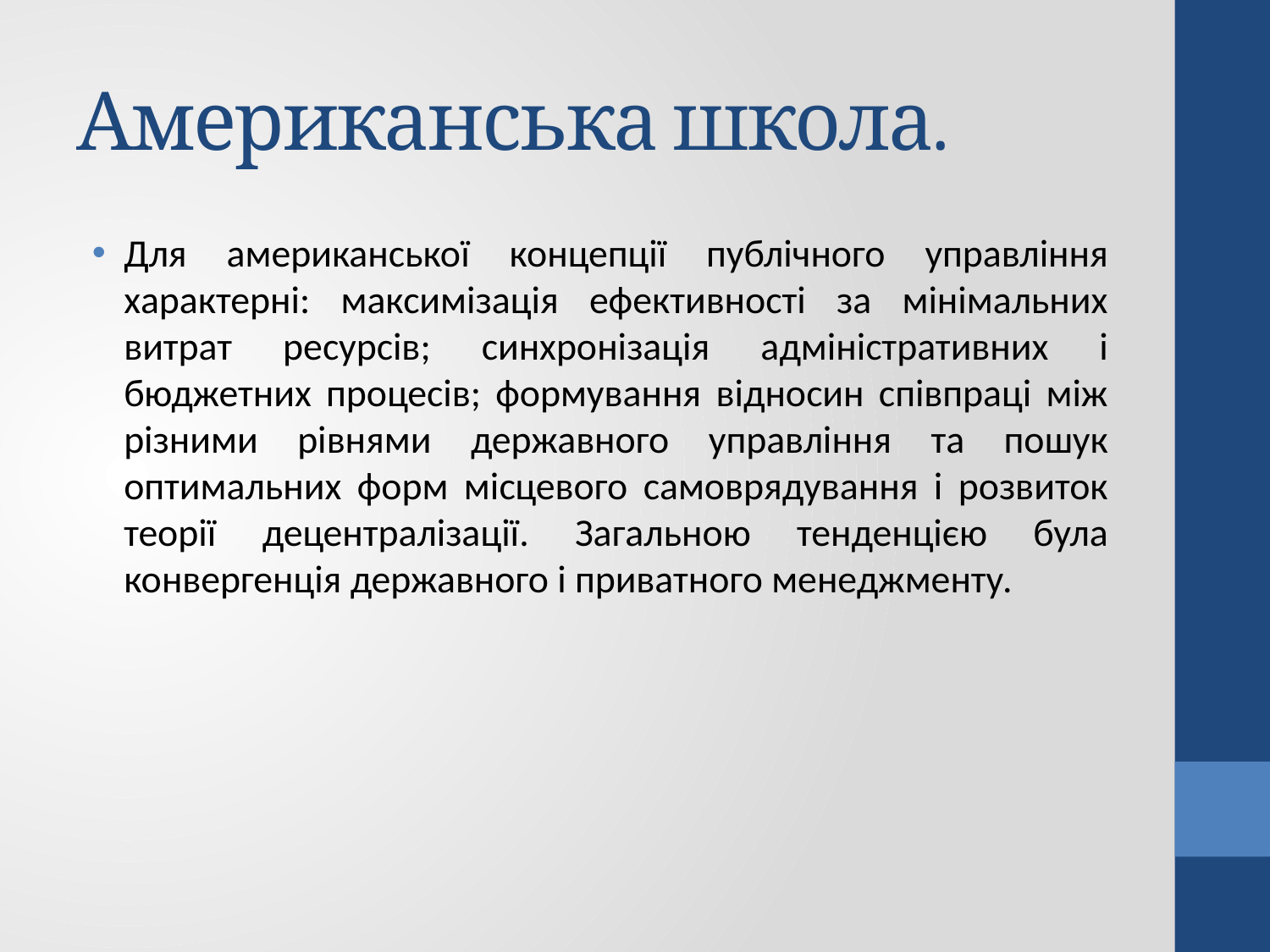

# Американська школа.
Для американської концепції публічного управління характерні: максимізація ефективності за мінімальних витрат ресурсів; синхронізація адміністративних і бюджетних процесів; формування відносин співпраці між різними рівнями державного управління та пошук оптимальних форм місцевого самоврядування і розвиток теорії децентралізації. Загальною тенденцією була конвергенція державного і приватного менеджменту.